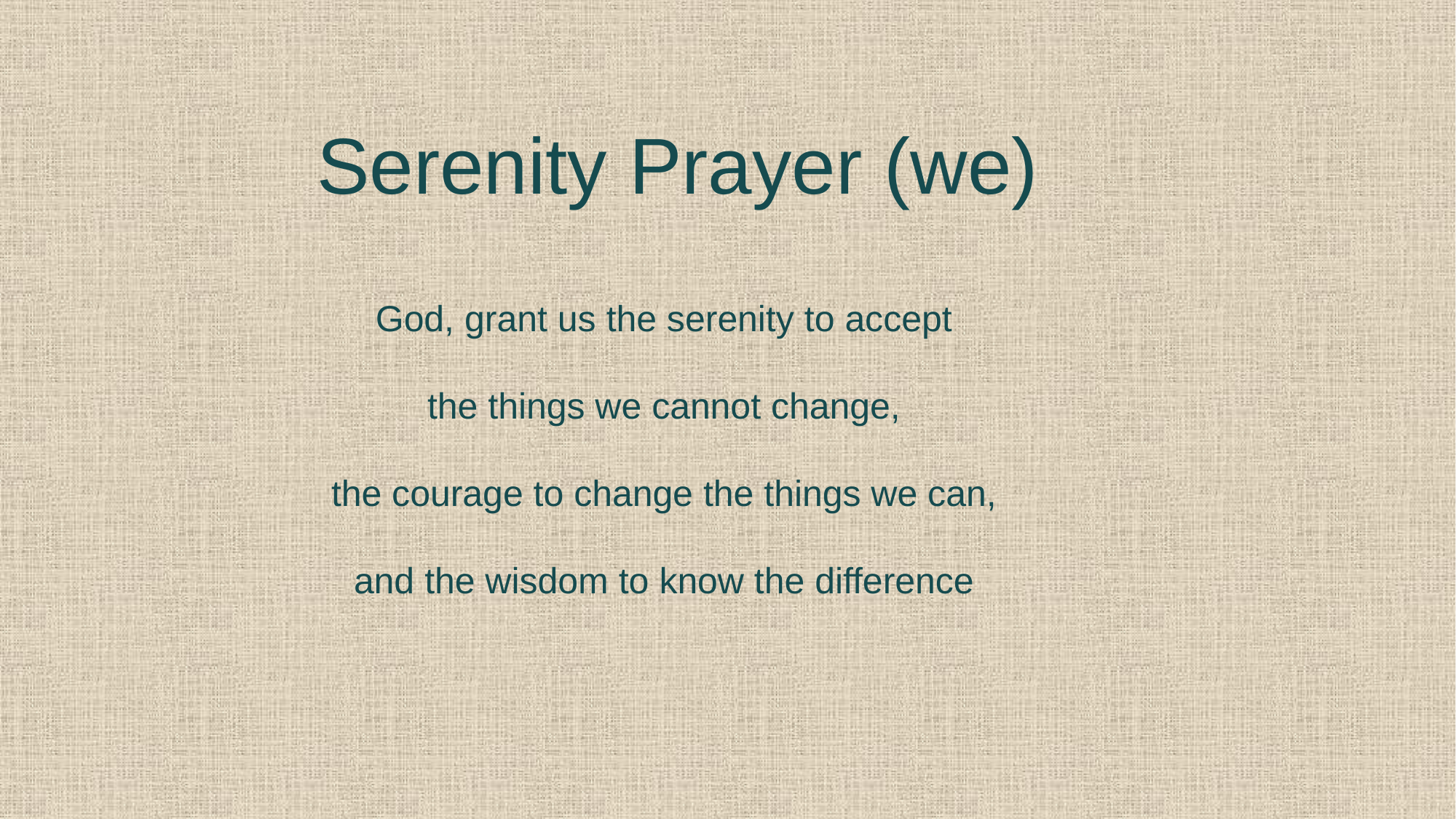

# Serenity Prayer (we)
God, grant us the serenity to accept
the things we cannot change,
the courage to change the things we can,
and the wisdom to know the difference